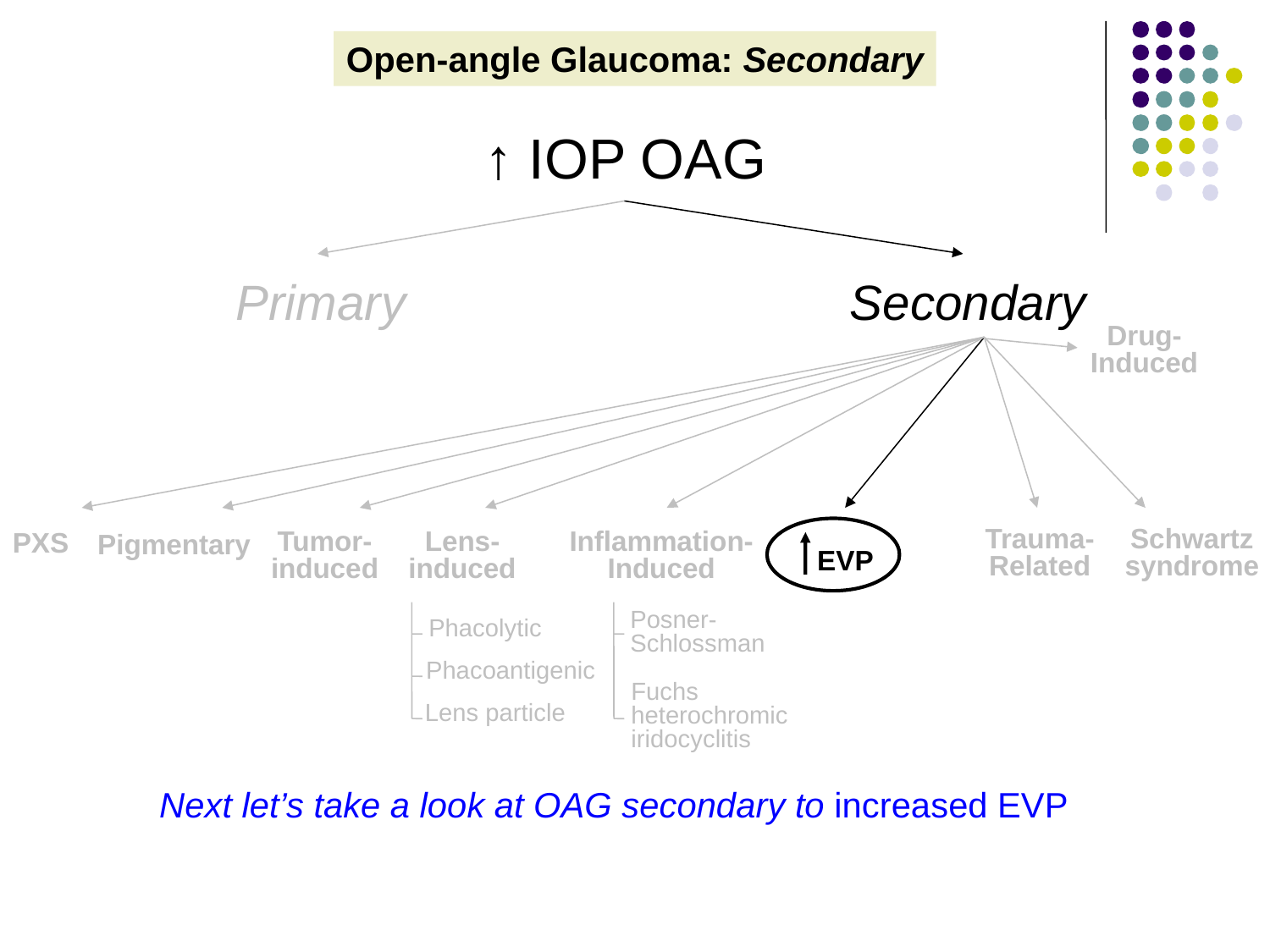

Open-angle Glaucoma: Secondary
↑ IOP OAG

Primary
Secondary
Drug-
Induced

PXS

Pigmentary
Trauma-
Related
Schwartz
syndrome
Tumor-
induced
Lens-
induced
Inflammation-
Induced

EVP

Posner-
Schlossman
Phacolytic

Phacoantigenic
Fuchs
heterochromic
iridocyclitis

Lens particle

Next let’s take a look at OAG secondary to increased EVP